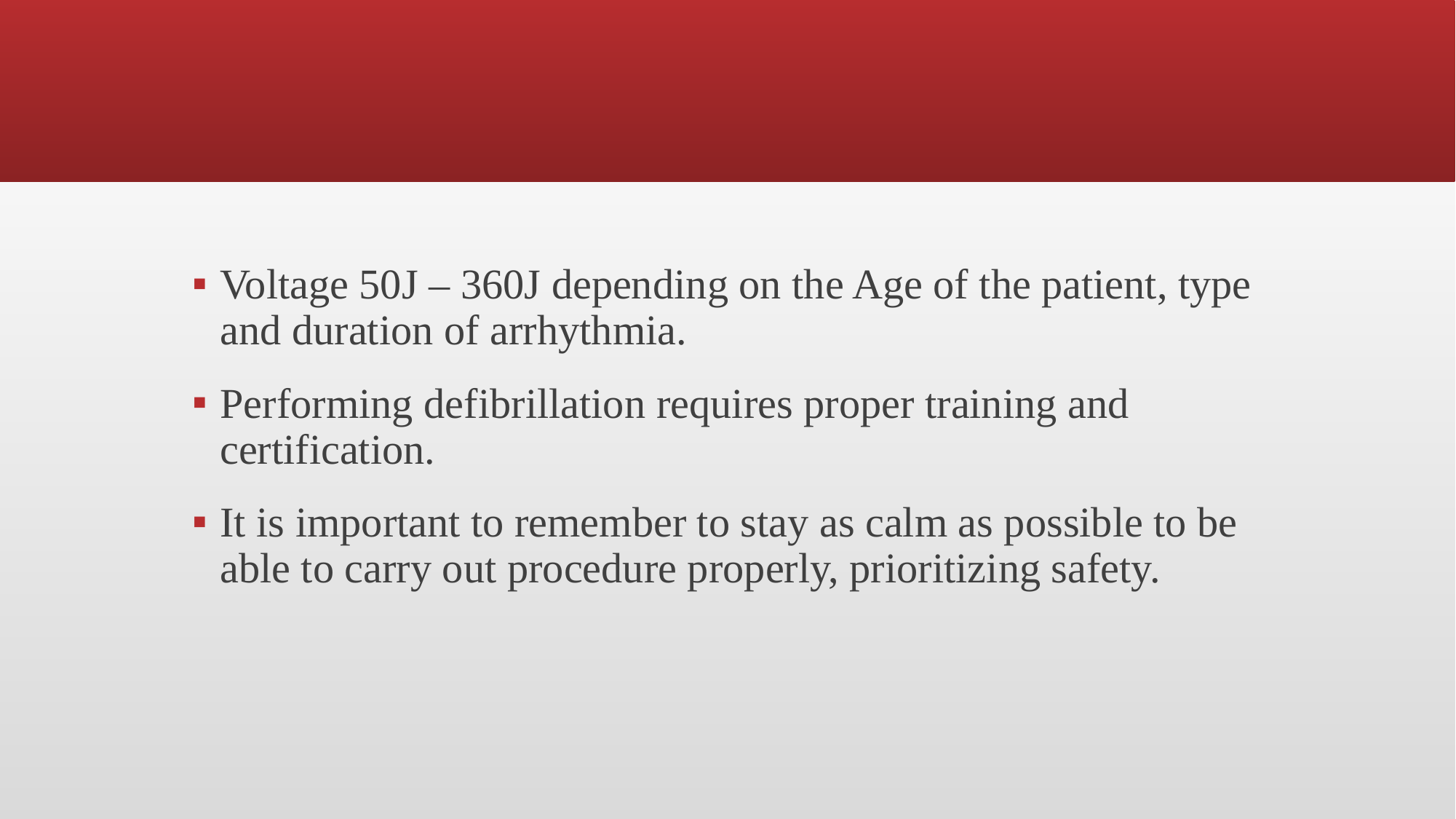

Voltage 50J – 360J depending on the Age of the patient, type and duration of arrhythmia.
Performing defibrillation requires proper training and certification.
It is important to remember to stay as calm as possible to be able to carry out procedure properly, prioritizing safety.